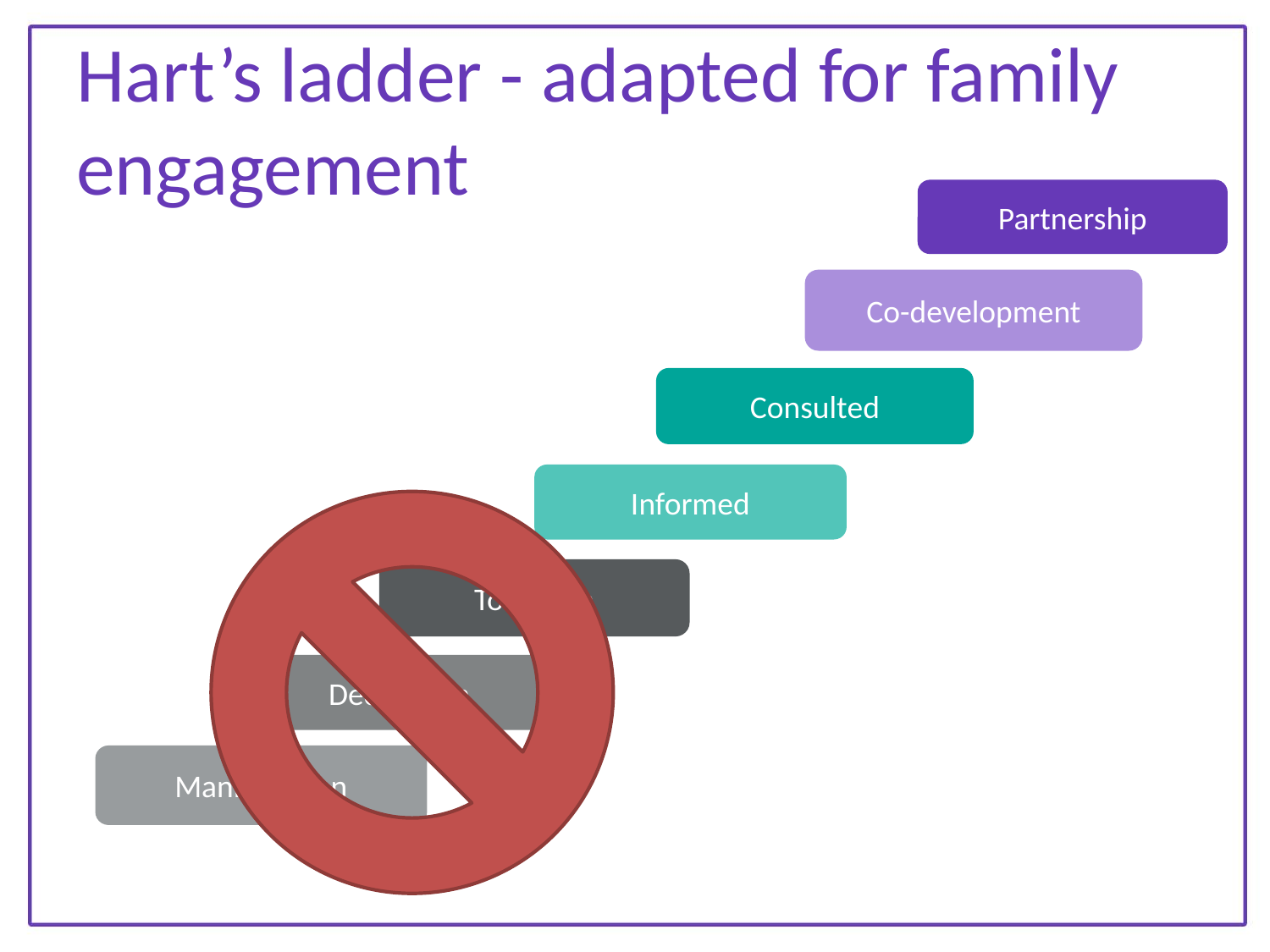

# Hart’s ladder - adapted for family engagement
Partnership
Co-development
Consulted
Informed

Tokenism
Decoration
Manipulation